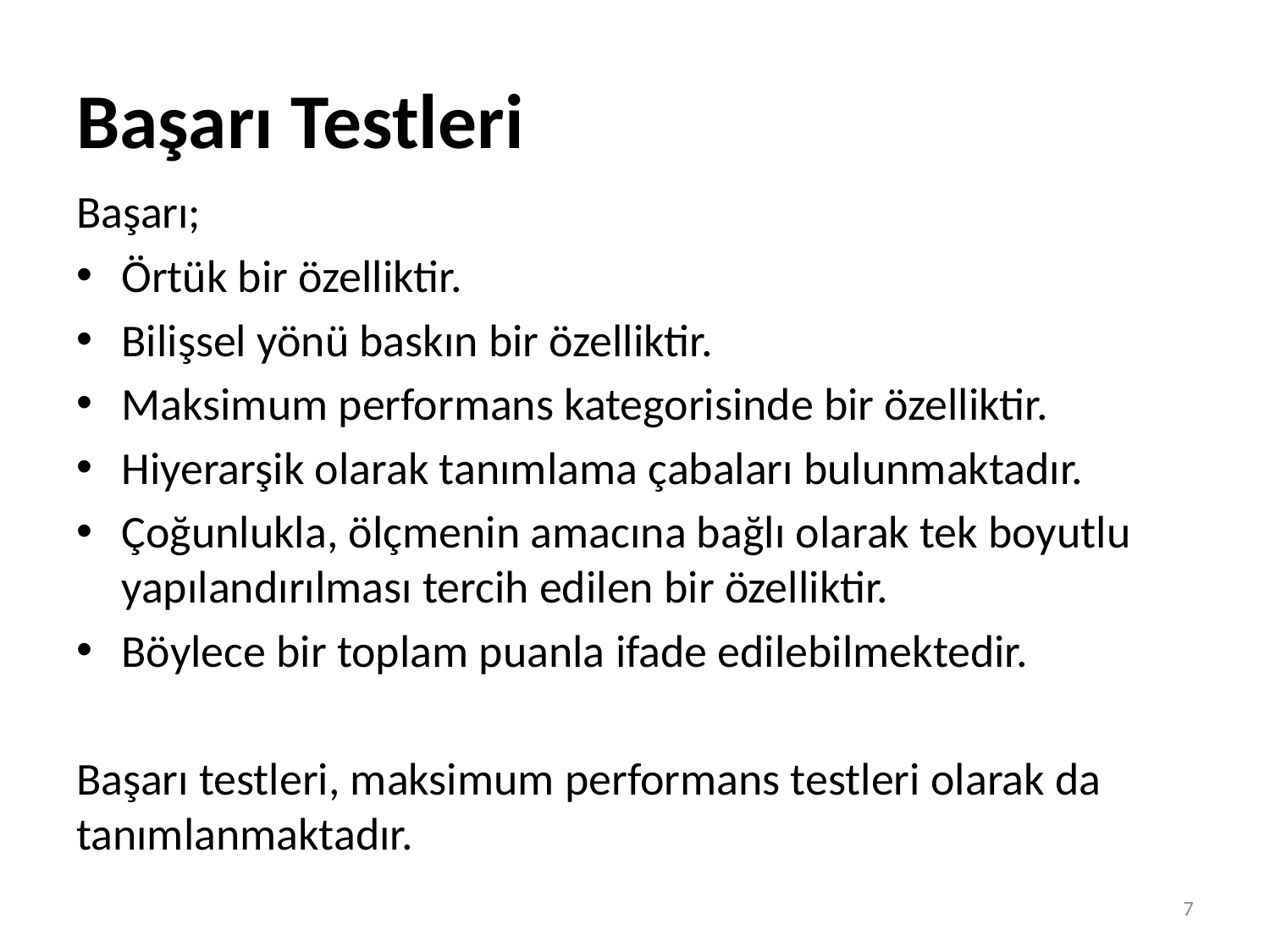

# Başarı Testleri
Başarı;
Örtük bir özelliktir.
Bilişsel yönü baskın bir özelliktir.
Maksimum performans kategorisinde bir özelliktir.
Hiyerarşik olarak tanımlama çabaları bulunmaktadır.
Çoğunlukla, ölçmenin amacına bağlı olarak tek boyutlu yapılandırılması tercih edilen bir özelliktir.
Böylece bir toplam puanla ifade edilebilmektedir.

Başarı testleri, maksimum performans testleri olarak da tanımlanmaktadır.
7